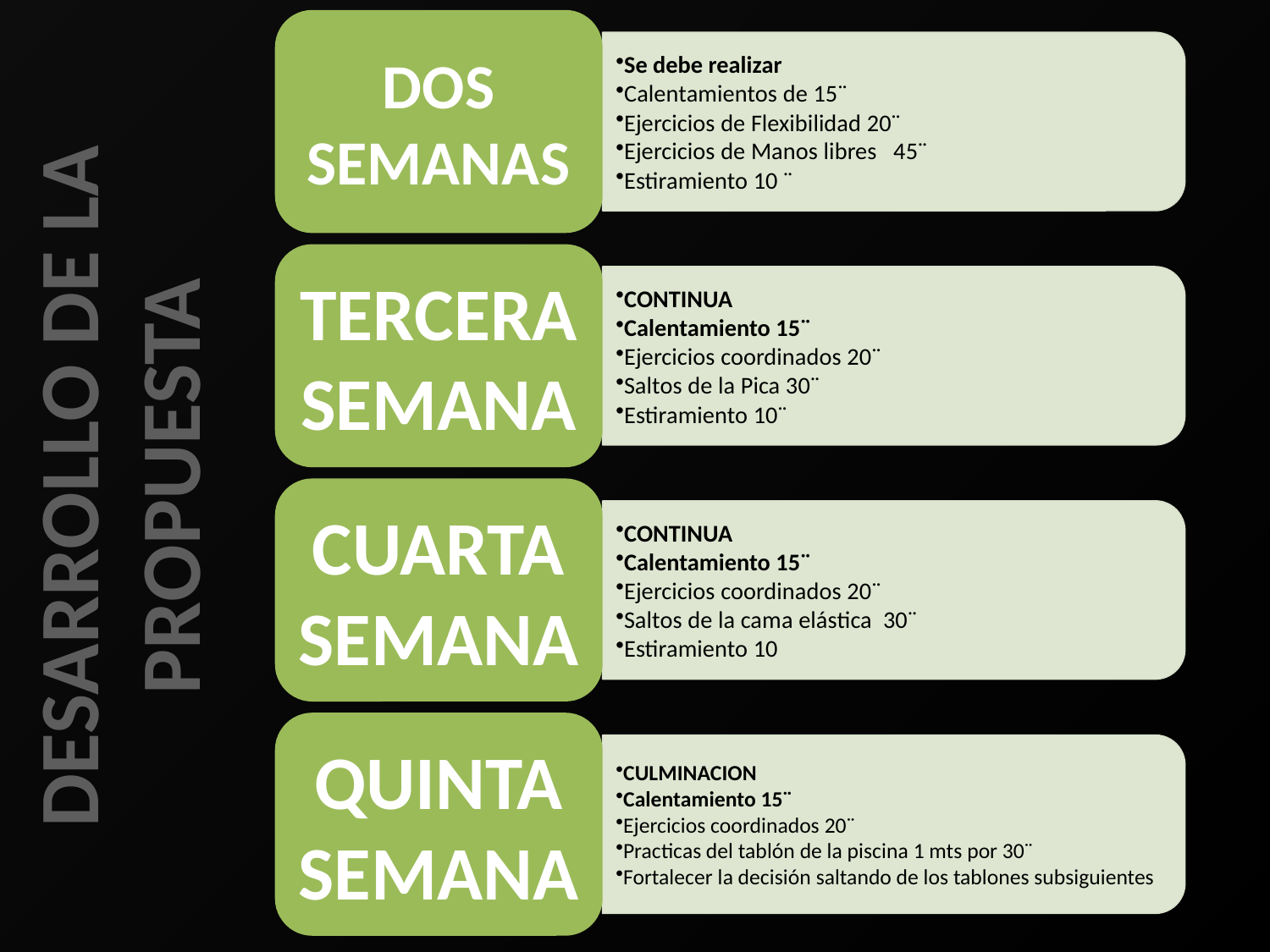

DOS SEMANAS
Se debe realizar
Calentamientos de 15¨
Ejercicios de Flexibilidad 20¨
Ejercicios de Manos libres   45¨
Estiramiento 10 ¨
TERCERA SEMANA
CONTINUA
Calentamiento 15¨
Ejercicios coordinados 20¨
Saltos de la Pica 30¨
Estiramiento 10¨
CUARTA SEMANA
CONTINUA
Calentamiento 15¨
Ejercicios coordinados 20¨
Saltos de la cama elástica  30¨
Estiramiento 10
QUINTA SEMANA
CULMINACION
Calentamiento 15¨
Ejercicios coordinados 20¨
Practicas del tablón de la piscina 1 mts por 30¨
Fortalecer la decisión saltando de los tablones subsiguientes
# DESARROLLO DE LA PROPUESTA